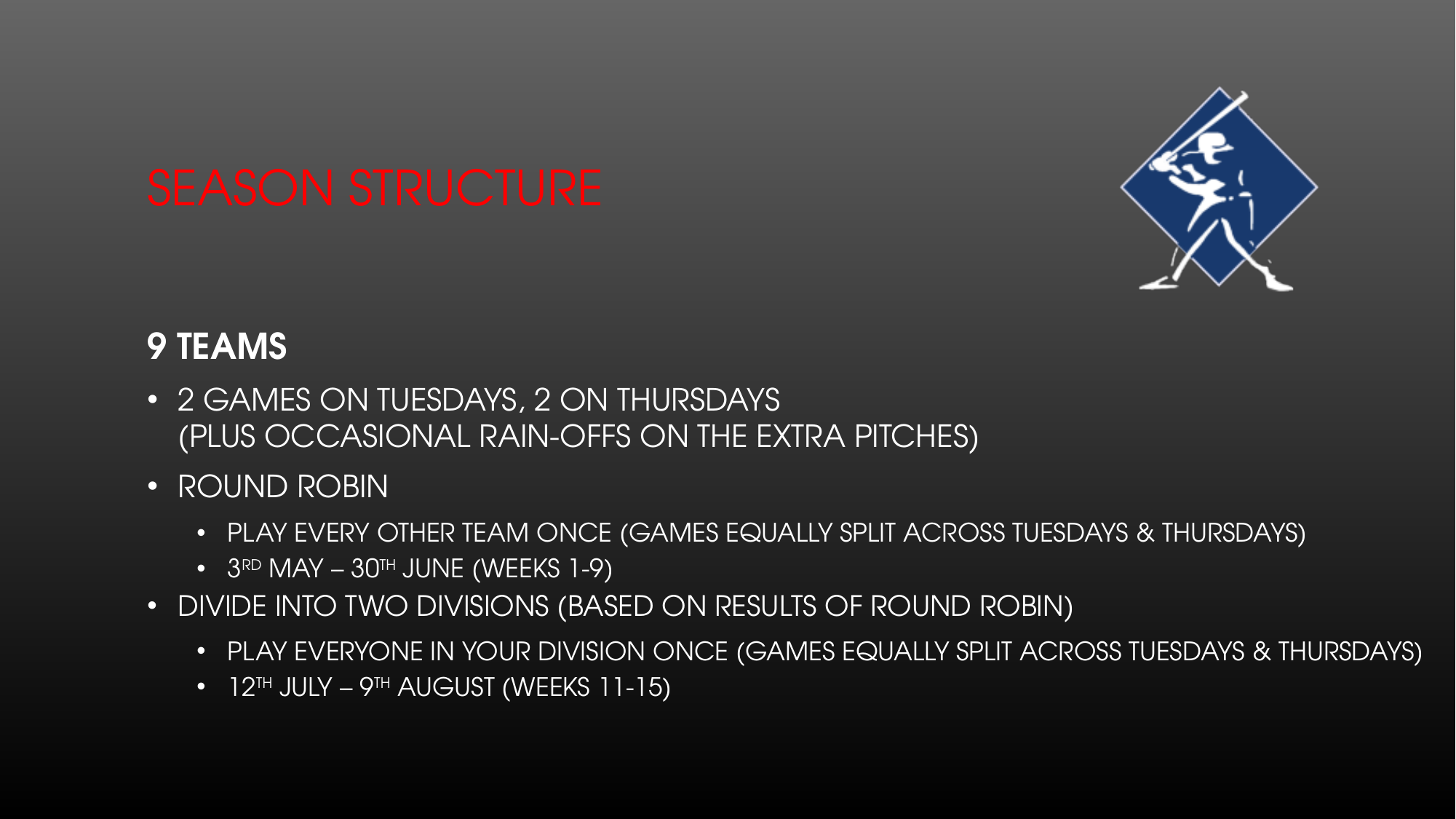

# Season structure
9 teams
2 games on Tuesdays, 2 on Thursdays
(plus occasional rain-offs on the extra pitches)
round robin
play every other team once (games equally split across Tuesdays & Thursdays)
3rd May – 30th June (weeks 1-9)
Divide into two Divisions (based on results of round robin)
Play everyone in your division once (games equally split across Tuesdays & Thursdays)
12th July – 9th August (weeks 11-15)